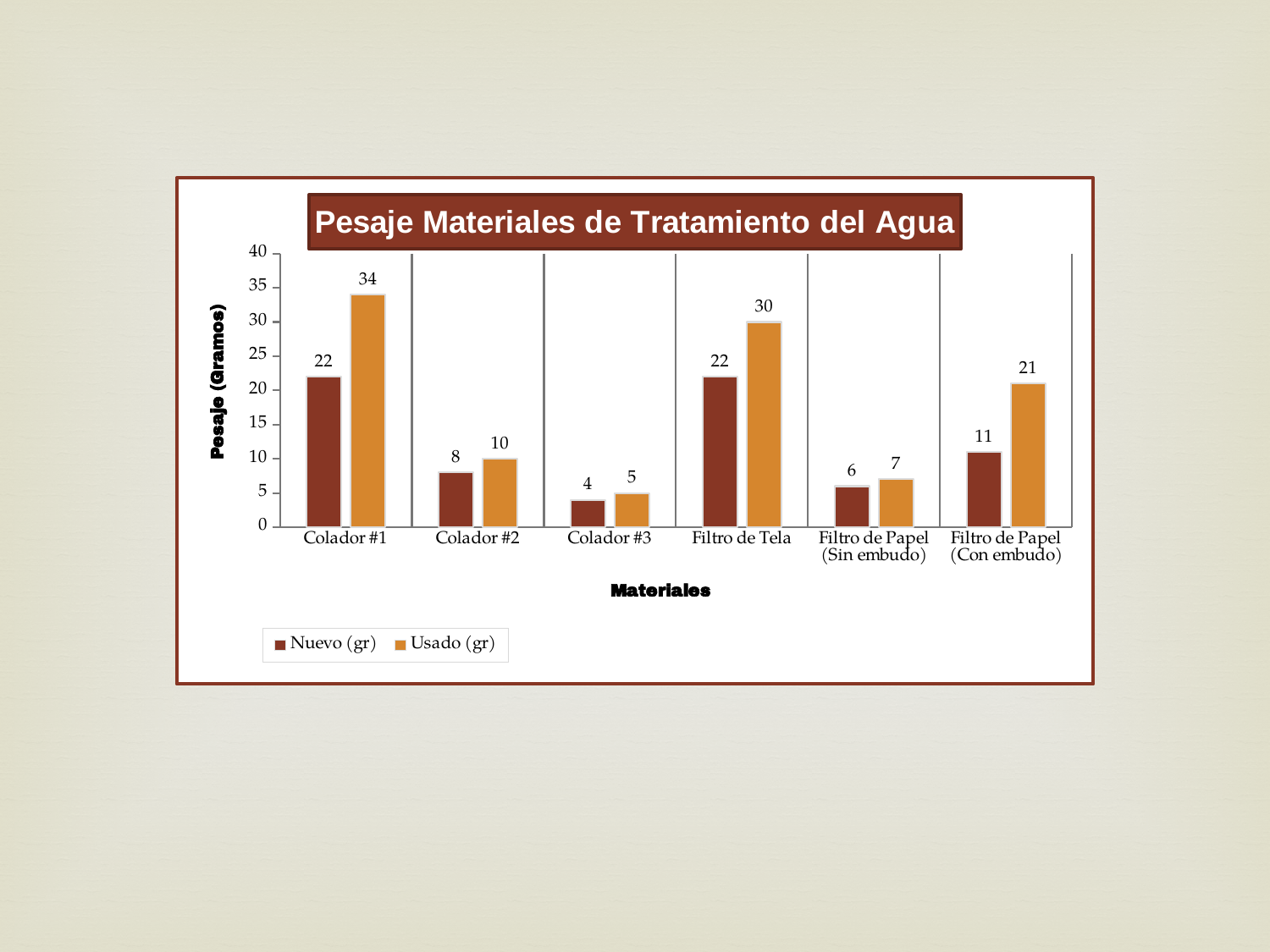

### Chart: Pesaje Materiales de Tratamiento del Agua

| Category | Nuevo (gr) | Usado (gr) |
|---|---|---|
| Colador #1 | 22.0 | 34.0 |
| Colador #2 | 8.0 | 10.0 |
| Colador #3 | 4.0 | 5.0 |
| Filtro de Tela | 22.0 | 30.0 |
| Filtro de Papel (Sin embudo) | 6.0 | 7.0 |
| Filtro de Papel (Con embudo) | 11.0 | 21.0 |